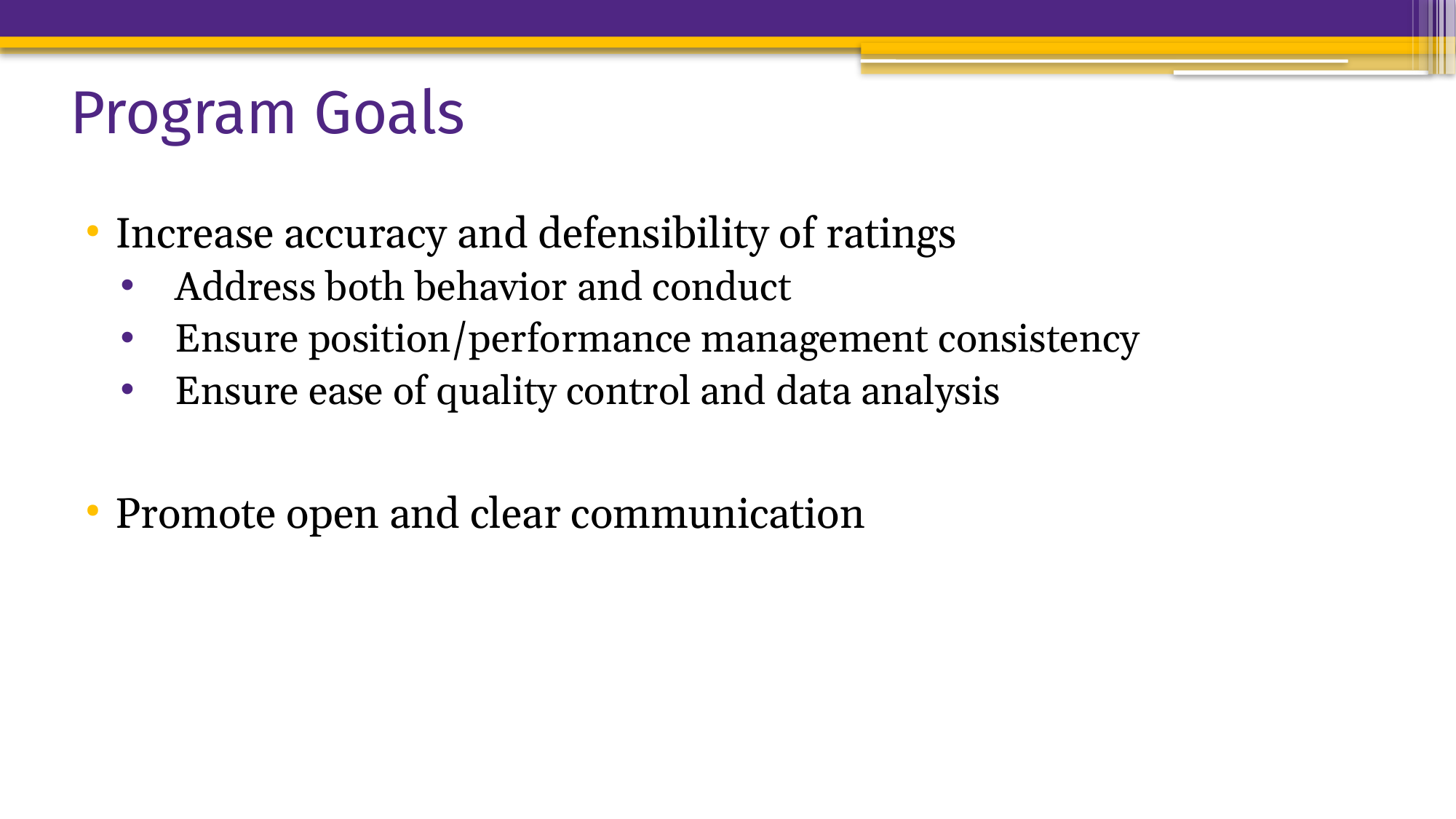

# Program Goals
Increase accuracy and defensibility of ratings
Address both behavior and conduct
Ensure position/performance management consistency
Ensure ease of quality control and data analysis

Promote open and clear communication